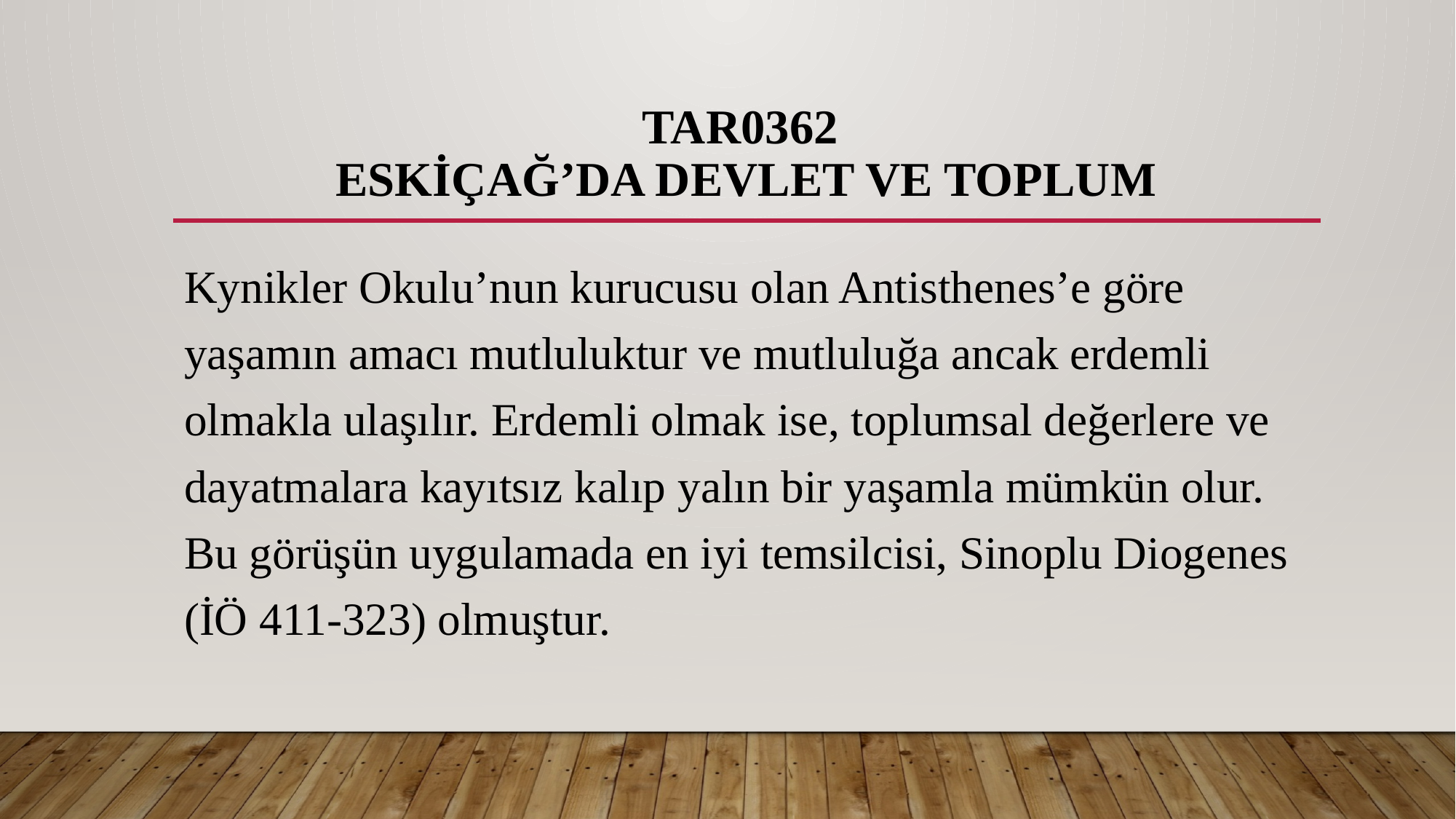

# TAR0362 ESKİÇAĞ’DA DEVLET VE TOPLUM
Kynikler Okulu’nun kurucusu olan Antisthenes’e göre yaşamın amacı mutluluktur ve mutluluğa ancak erdemli olmakla ulaşılır. Erdemli olmak ise, toplumsal değerlere ve dayatmalara kayıtsız kalıp yalın bir yaşamla mümkün olur. Bu görüşün uygulamada en iyi temsilcisi, Sinoplu Diogenes (İÖ 411-323) olmuştur.